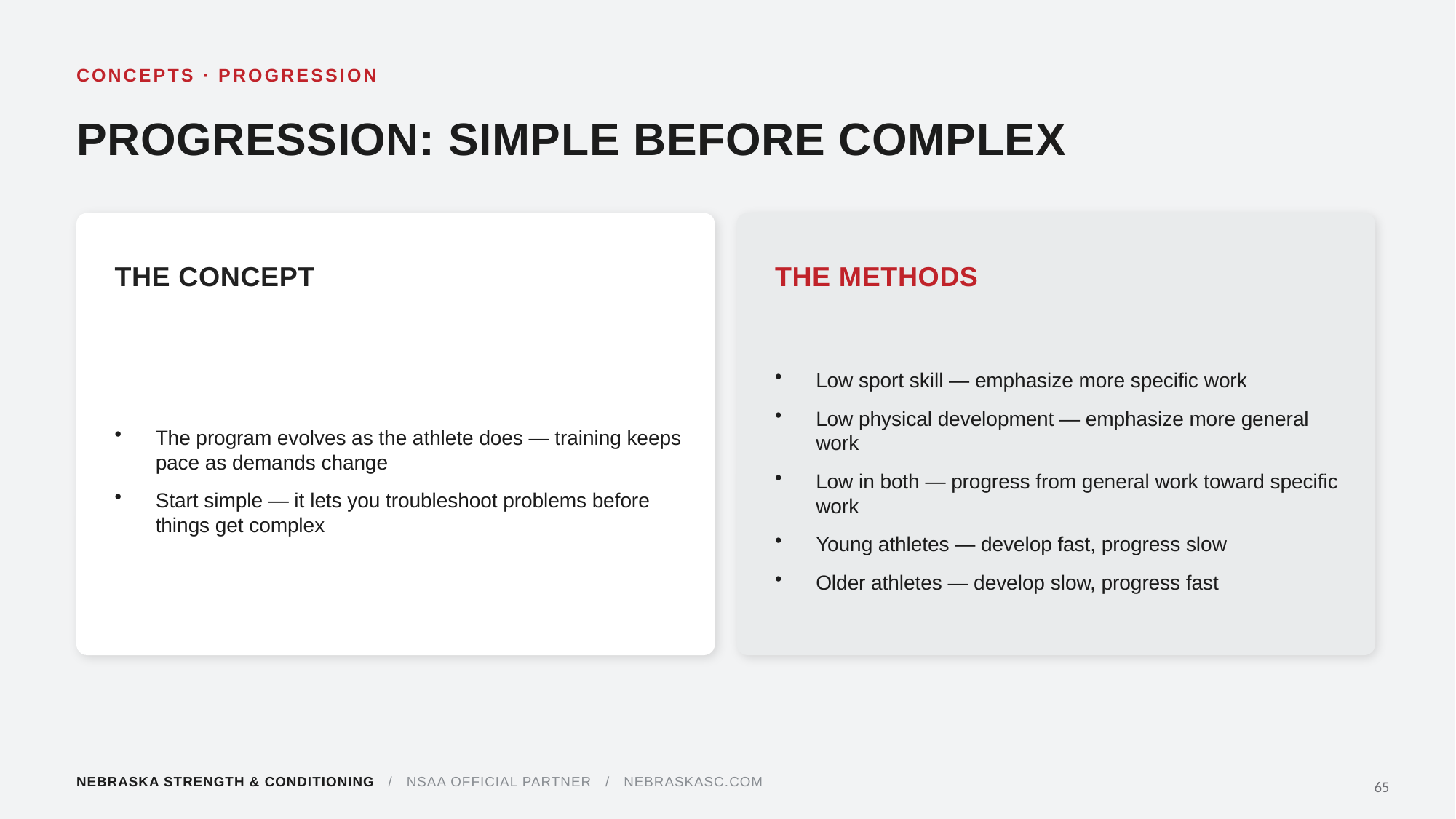

CONCEPTS · PROGRESSION
PROGRESSION: SIMPLE BEFORE COMPLEX

THE CONCEPT
THE METHODS
The program evolves as the athlete does — training keeps pace as demands change
Start simple — it lets you troubleshoot problems before things get complex
Low sport skill — emphasize more specific work
Low physical development — emphasize more general work
Low in both — progress from general work toward specific work
Young athletes — develop fast, progress slow
Older athletes — develop slow, progress fast
NEBRASKA STRENGTH & CONDITIONING   /   NSAA OFFICIAL PARTNER   /   NEBRASKASC.COM
65